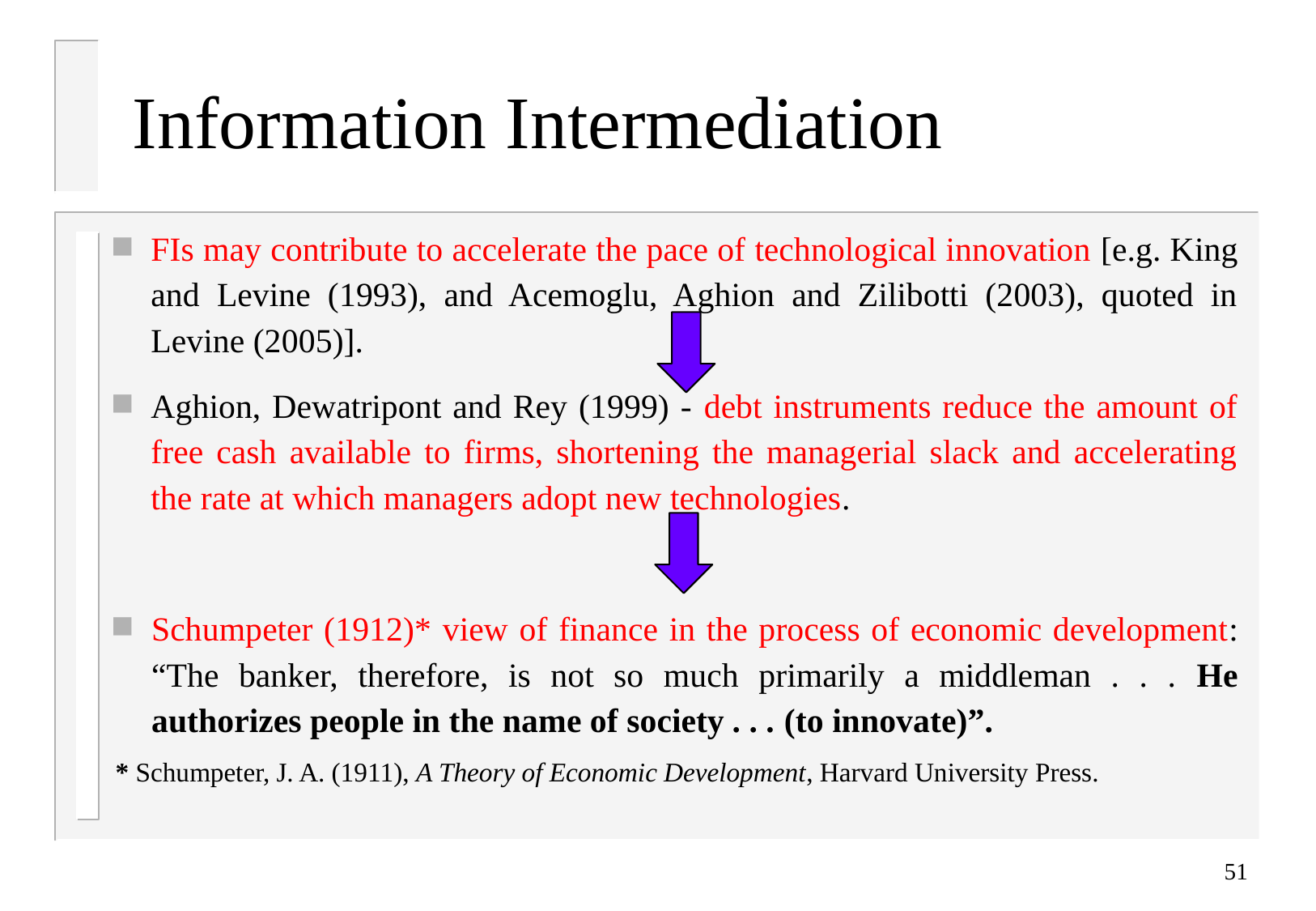

# Information Intermediation
FIs may contribute to accelerate the pace of technological innovation [e.g. King and Levine (1993), and Acemoglu, Aghion and Zilibotti (2003), quoted in Levine (2005)].
Aghion, Dewatripont and Rey (1999) - debt instruments reduce the amount of free cash available to firms, shortening the managerial slack and accelerating the rate at which managers adopt new technologies.

Schumpeter (1912)* view of finance in the process of economic development: “The banker, therefore, is not so much primarily a middleman . . . He authorizes people in the name of society . . . (to innovate)”.
* Schumpeter, J. A. (1911), A Theory of Economic Development, Harvard University Press.

51